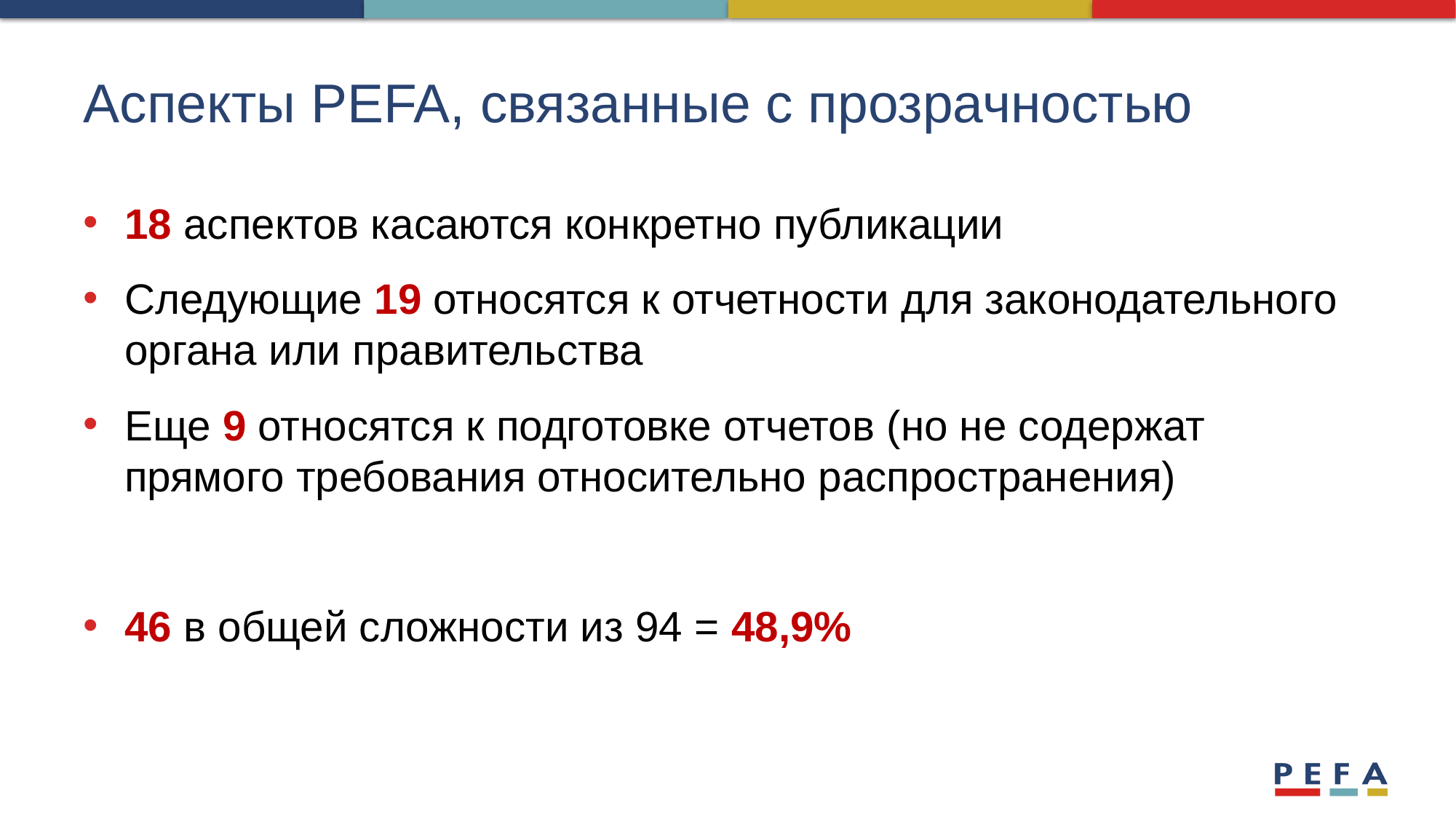

# Аспекты PEFA, связанные с прозрачностью
18 аспектов касаются конкретно публикации
Следующие 19 относятся к отчетности для законодательного органа или правительства
Еще 9 относятся к подготовке отчетов (но не содержат прямого требования относительно распространения)

46 в общей сложности из 94 = 48,9%